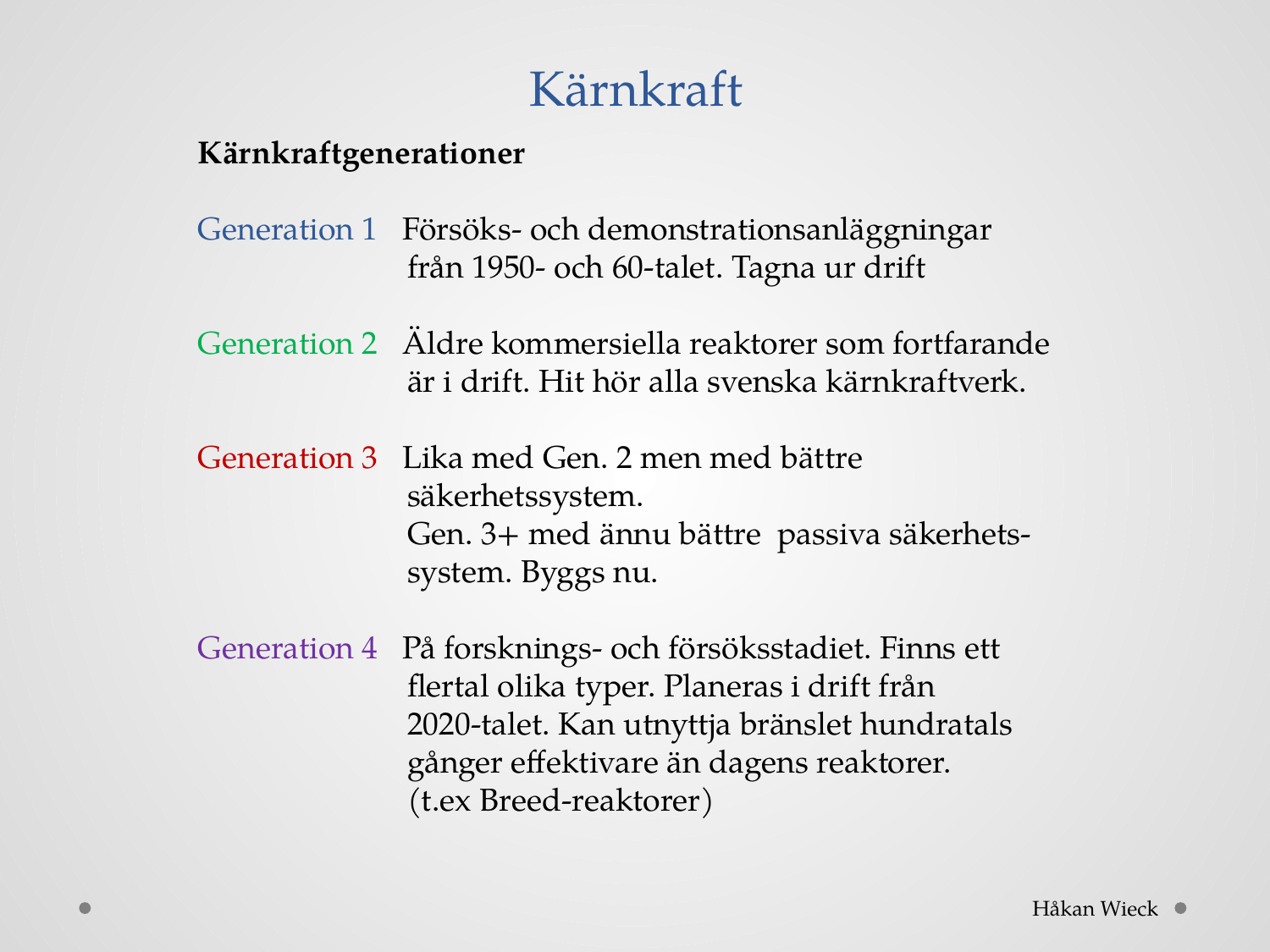

# Kärnkraft
Kärnkraftgenerationer

Generation 1   Försöks- och demonstrationsanläggningar
                          från 1950- och 60-talet. Tagna ur drift

Generation 2   Äldre kommersiella reaktorer som fortfarande
                          är i drift. Hit hör alla svenska kärnkraftverk.

Generation 3   Lika med Gen. 2 men med bättre
                          säkerhetssystem.
                          Gen. 3+ med ännu bättre  passiva säkerhets-
                          system. Byggs nu.

Generation 4   På forsknings- och försöksstadiet. Finns ett
                          flertal olika typer. Planeras i drift från
                          2020-talet. Kan utnyttja bränslet hundratals
                          gånger effektivare än dagens reaktorer.
                          (t.ex Breed-reaktorer)

Håkan Wieck